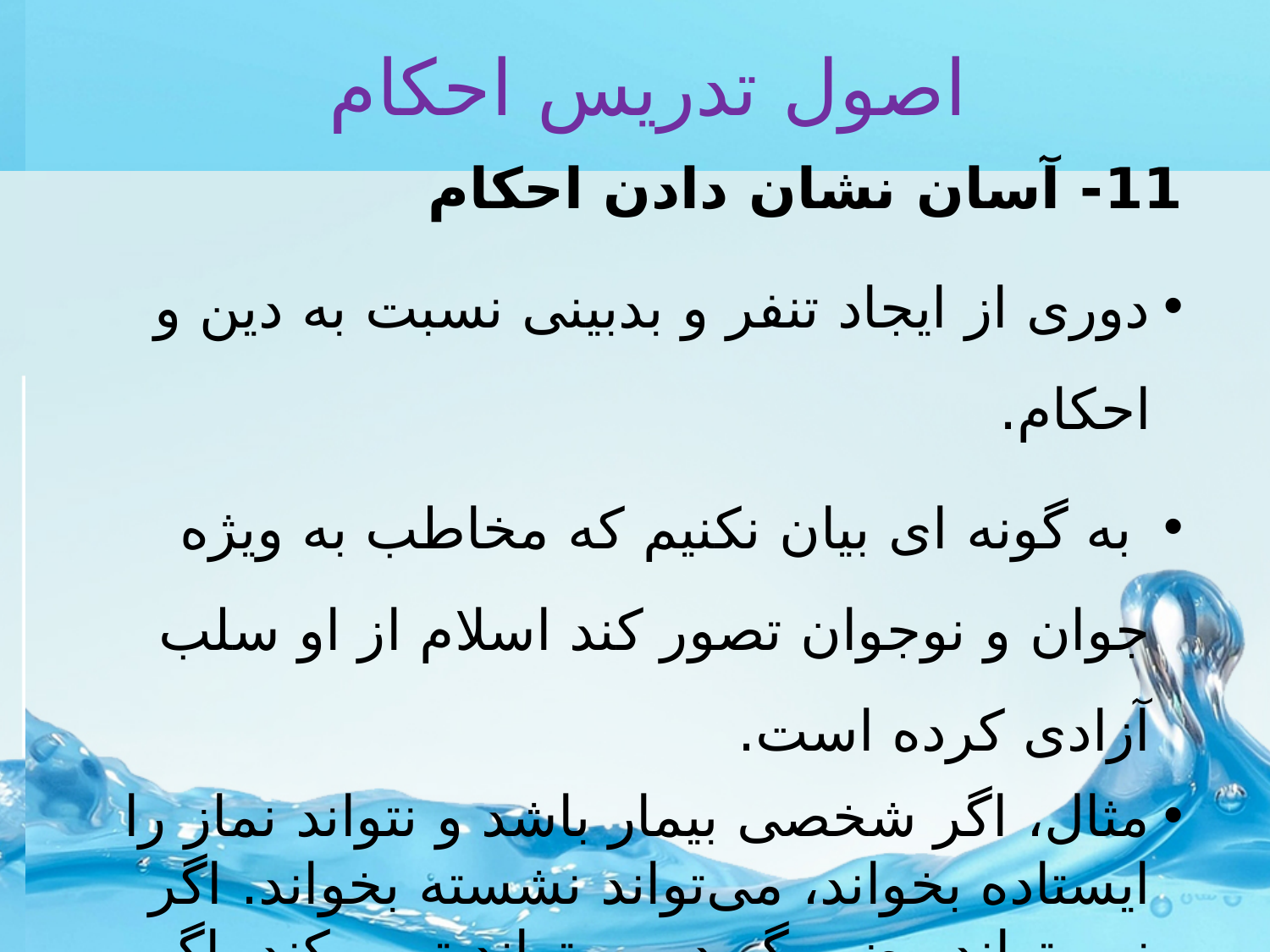

# اصول تدریس احکام
11- آسان نشان دادن احکام
دوری از ایجاد تنفر و بدبینی نسبت به دین و احکام.
 به گونه ای بیان نکنیم که مخاطب به ویژه جوان و نوجوان تصور کند اسلام از او سلب آزادی کرده است.
مثال، اگر شخصی بیمار باشد و نتواند نماز را ایستاده بخواند، می‌تواند نشسته بخواند. اگر نمی‌تواند وضو بگیرد، می‌تواند تیمم کند. اگر روزه برای شخص زیان داشته باشد، نباید روزه بگیرد. نماز مسافر کمتر از نماز حاضر است. تا یقین به نجاست پیدا نشود، همه چیز پاک است و ....